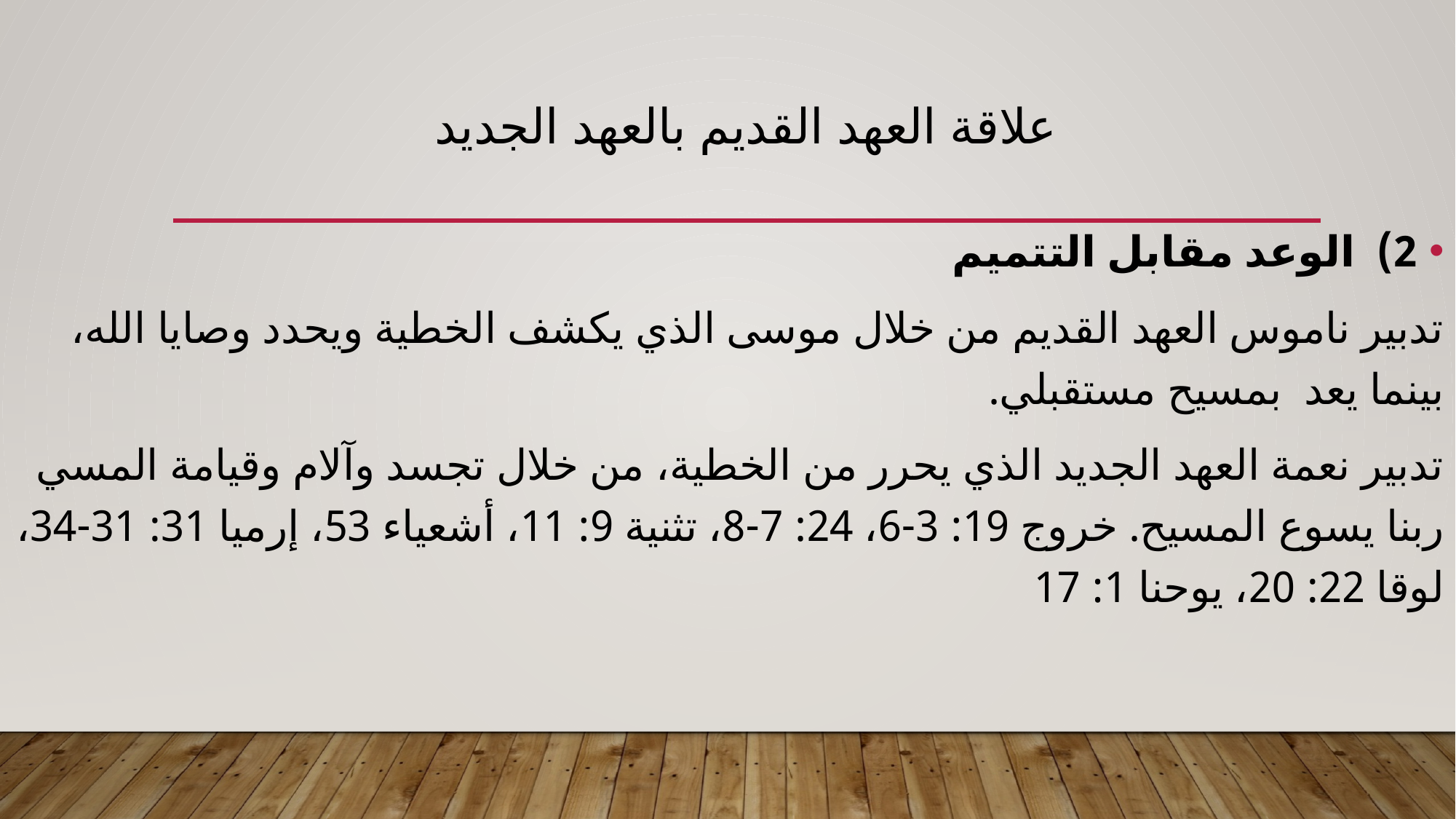

# علاقة العهد القديم بالعهد الجديد
2)  الوعد مقابل التتميم
	تدبير ناموس العهد القديم من خلال موسى الذي يكشف الخطية ويحدد وصايا الله، بينما يعد  	بمسيح مستقبلي.
	تدبير نعمة العهد الجديد الذي يحرر من الخطية، من خلال تجسد وآلام وقيامة المسي ربنا يسوع 	المسيح. خروج 19: 3-6، 24: 7-8، تثنية 9: 11، أشعياء 53، إرميا 31: 31-34، لوقا 22: 20	، يوحنا 1: 17